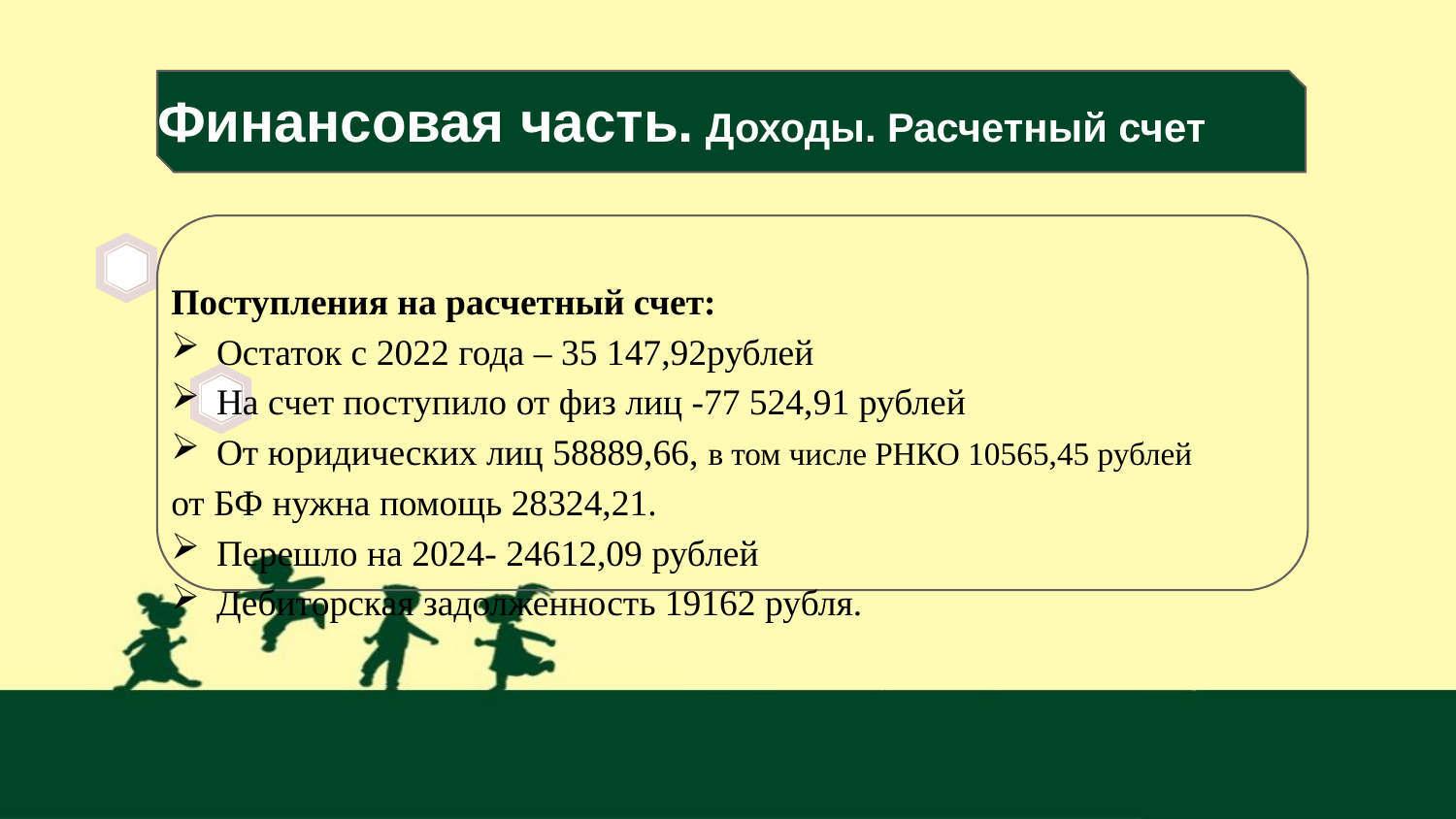

# Финансовая часть. Доходы. Расчетный счет

Поступления на расчетный счет:
Остаток с 2022 года – 35 147,92рублей
На счет поступило от физ лиц -77 524,91 рублей
От юридических лиц 58889,66, в том числе РНКО 10565,45 рублей
от БФ нужна помощь 28324,21.
Перешло на 2024- 24612,09 рублей
Дебиторская задолженность 19162 рубля.